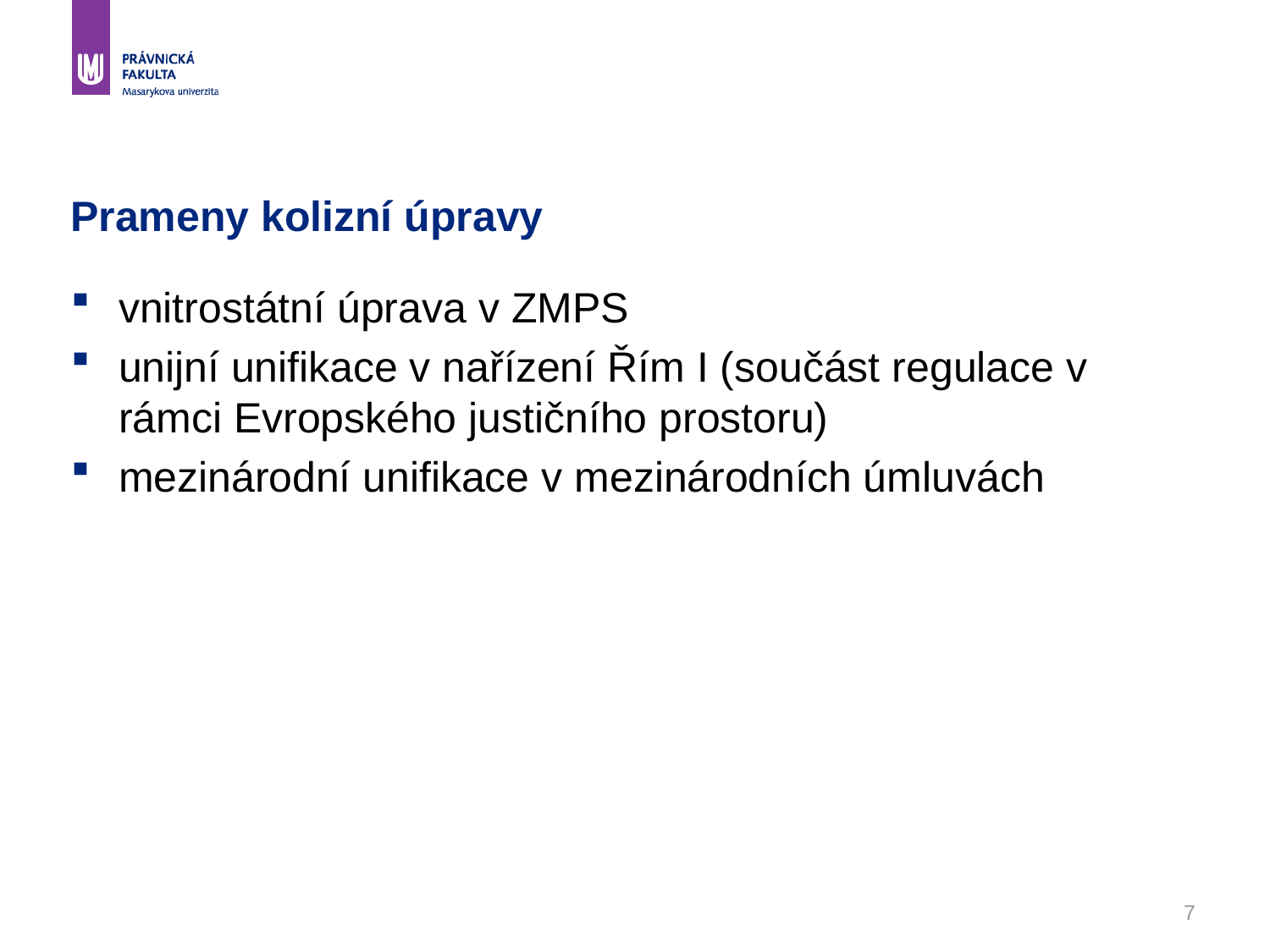

# Prameny kolizní úpravy
vnitrostátní úprava v ZMPS
unijní unifikace v nařízení Řím I (součást regulace v rámci Evropského justičního prostoru)
mezinárodní unifikace v mezinárodních úmluvách
7